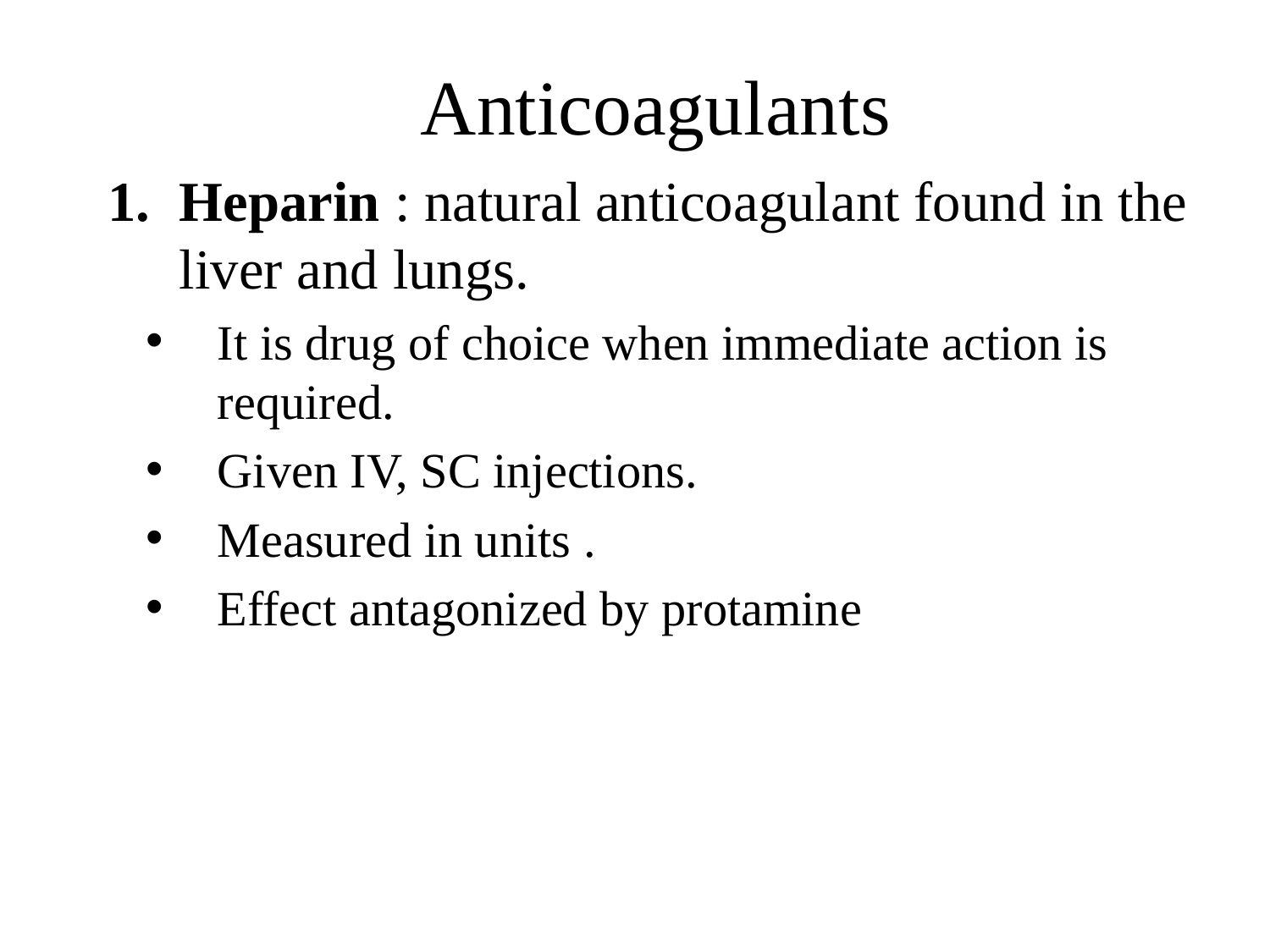

# Anticoagulants
Heparin : natural anticoagulant found in the liver and lungs.
It is drug of choice when immediate action is required.
Given IV, SC injections.
Measured in units .
Effect antagonized by protamine